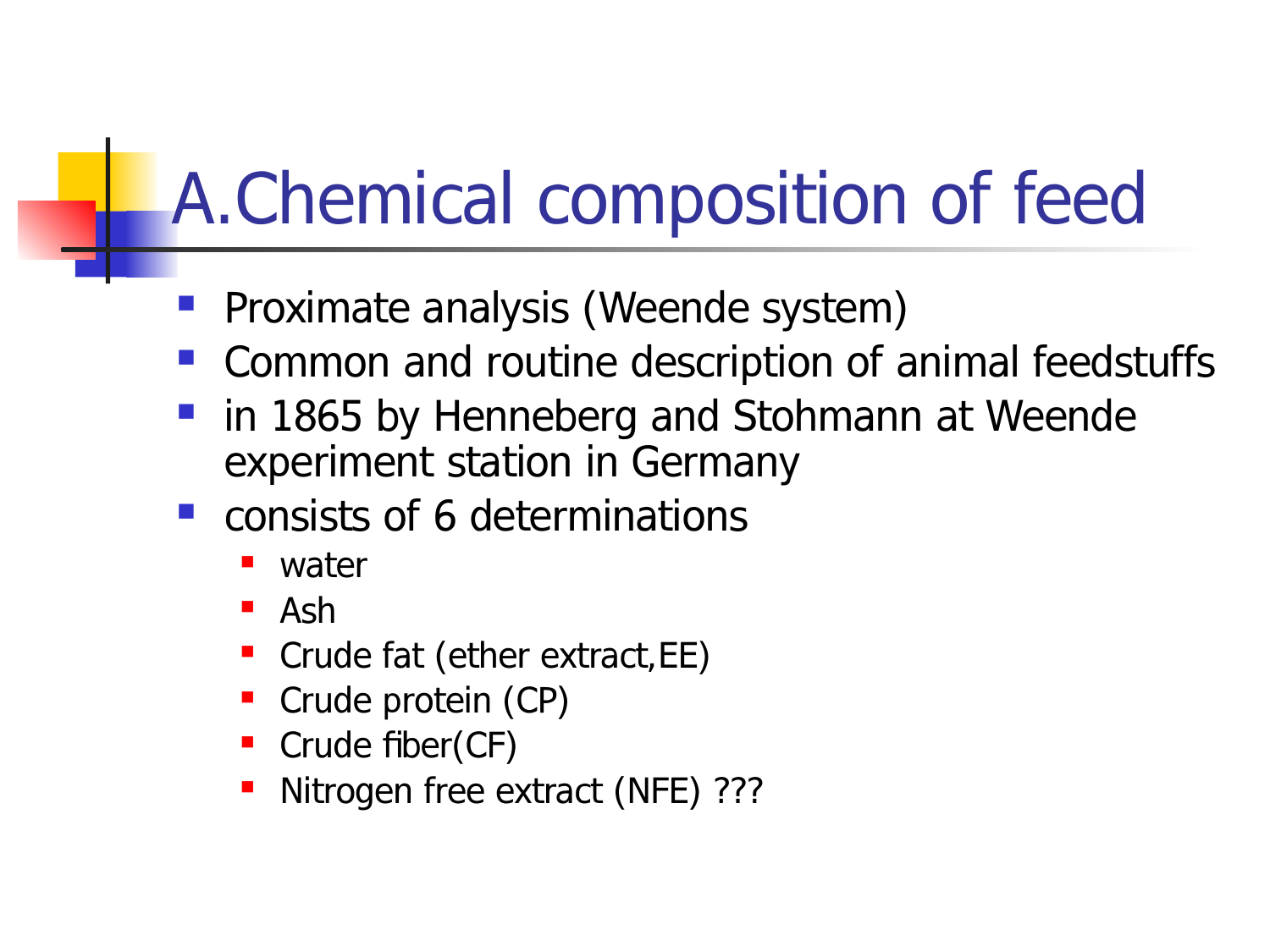

# A.Chemical composition of feed
Proximate analysis (Weende system)
Common and routine description of animal feedstuffs
in 1865 by Henneberg and Stohmann at Weende experiment station in Germany
consists of 6 determinations
water
Ash
Crude fat (ether extract,EE)
Crude protein (CP)
Crude fiber(CF)
Nitrogen free extract (NFE) ???